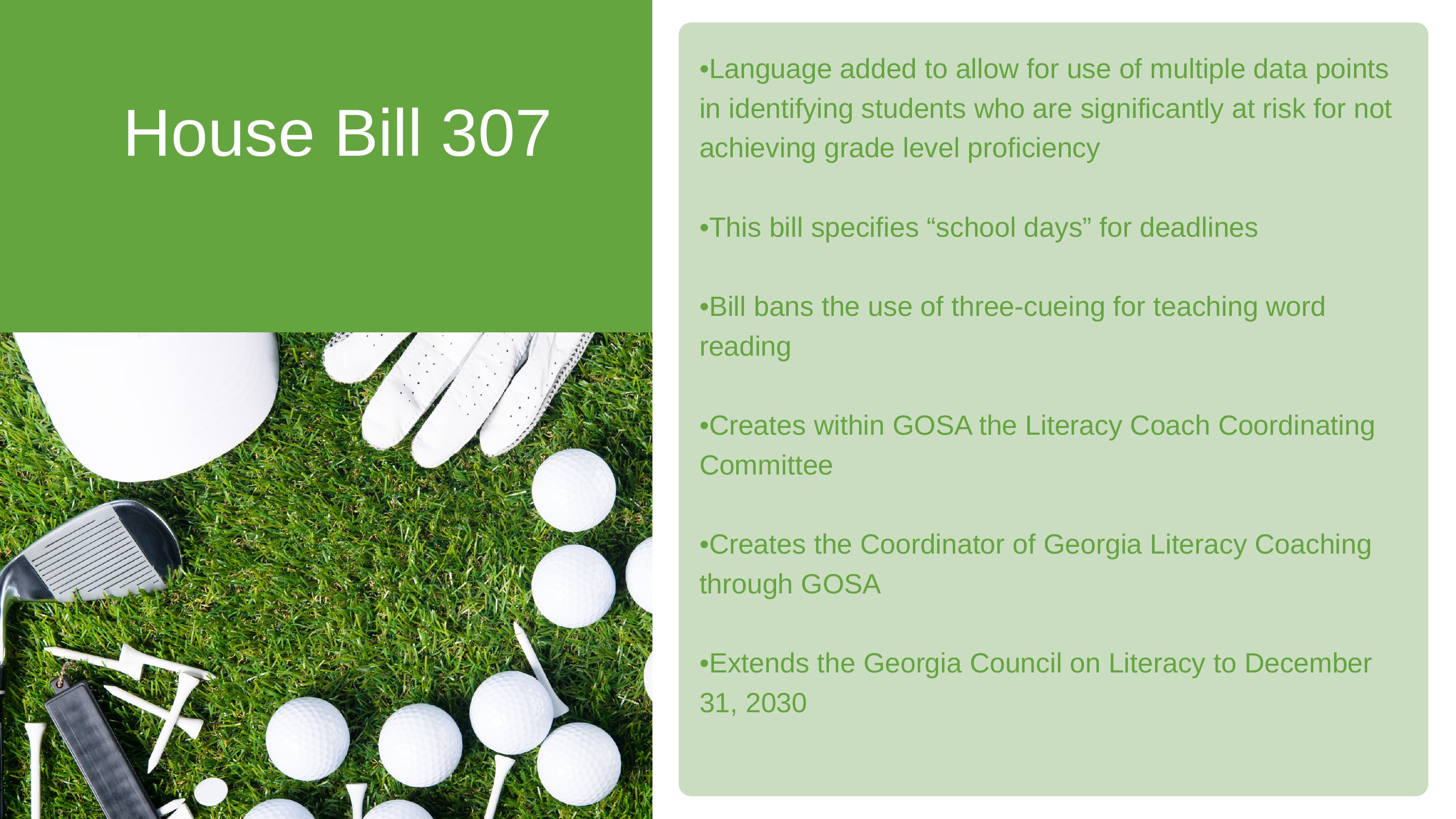

•Language added to allow for use of multiple data points in identifying students who are significantly at risk for not achieving grade level proficiency

•This bill specifies “school days” for deadlines

•Bill bans the use of three-cueing for teaching word reading
•Creates within GOSA the Literacy Coach Coordinating Committee

•Creates the Coordinator of Georgia Literacy Coaching through GOSA

•Extends the Georgia Council on Literacy to December 31, 2030

House Bill 307